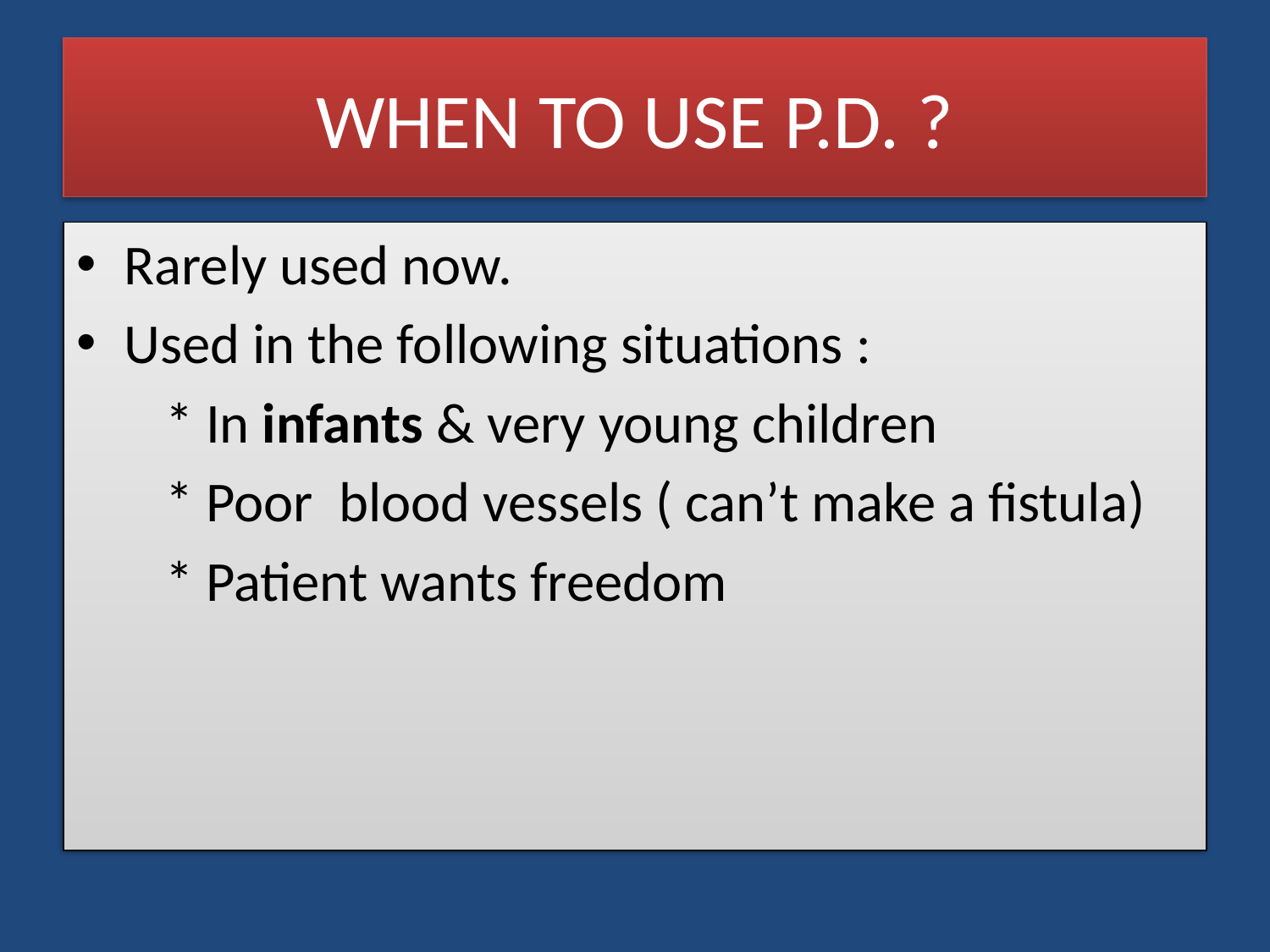

# WHEN TO USE P.D. ?
Rarely used now.
Used in the following situations :
       * In infants & very young children
       * Poor  blood vessels ( can’t make a fistula)
       * Patient wants freedom